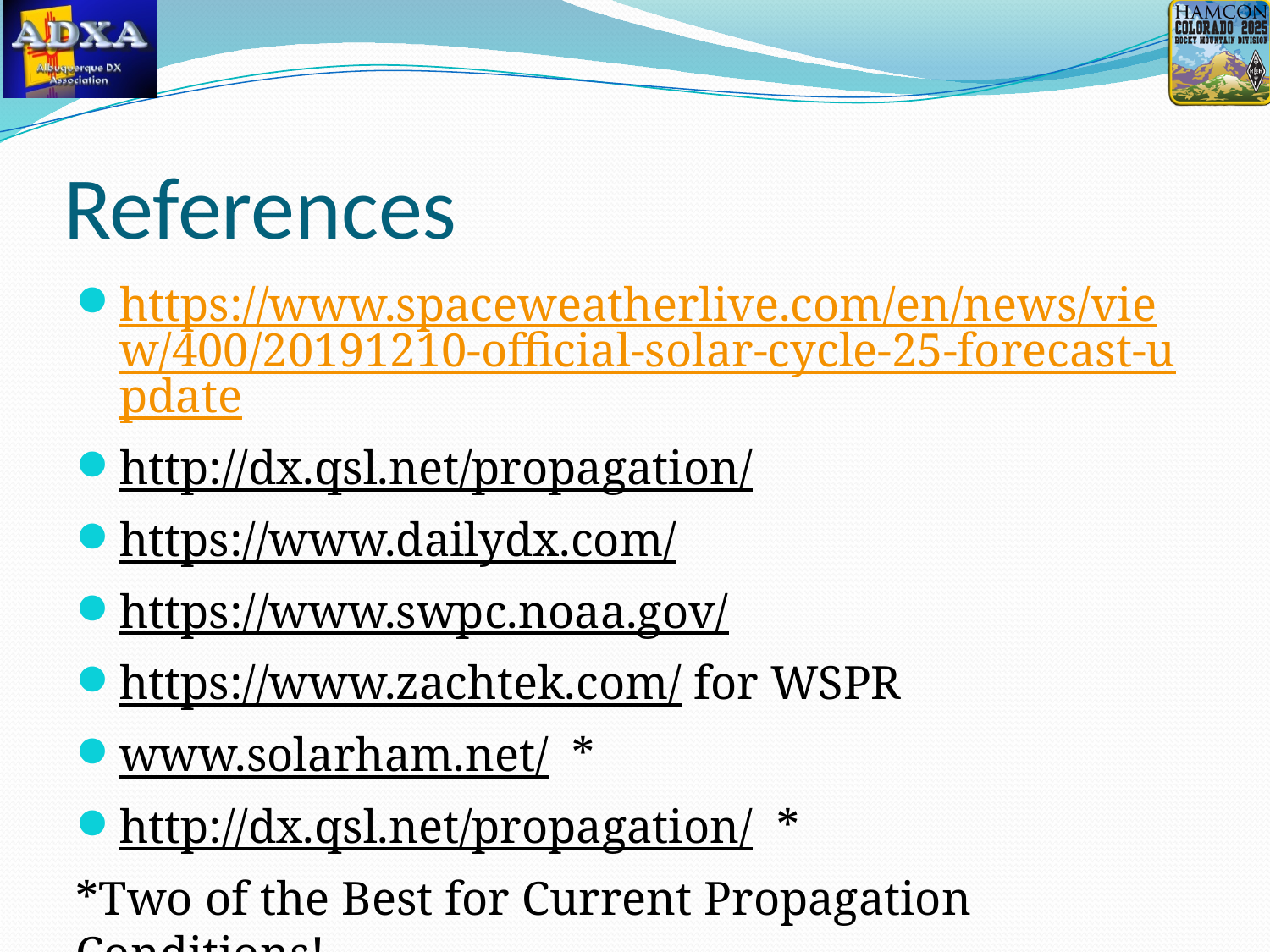

# References
https://www.spaceweatherlive.com/en/news/view/400/20191210-official-solar-cycle-25-forecast-update
http://dx.qsl.net/propagation/
https://www.dailydx.com/
https://www.swpc.noaa.gov/
https://www.zachtek.com/ for WSPR
www.solarham.net/  *
http://dx.qsl.net/propagation/  *
*Two of the Best for Current Propagation Conditions!
Frank Donovan, W3LPL